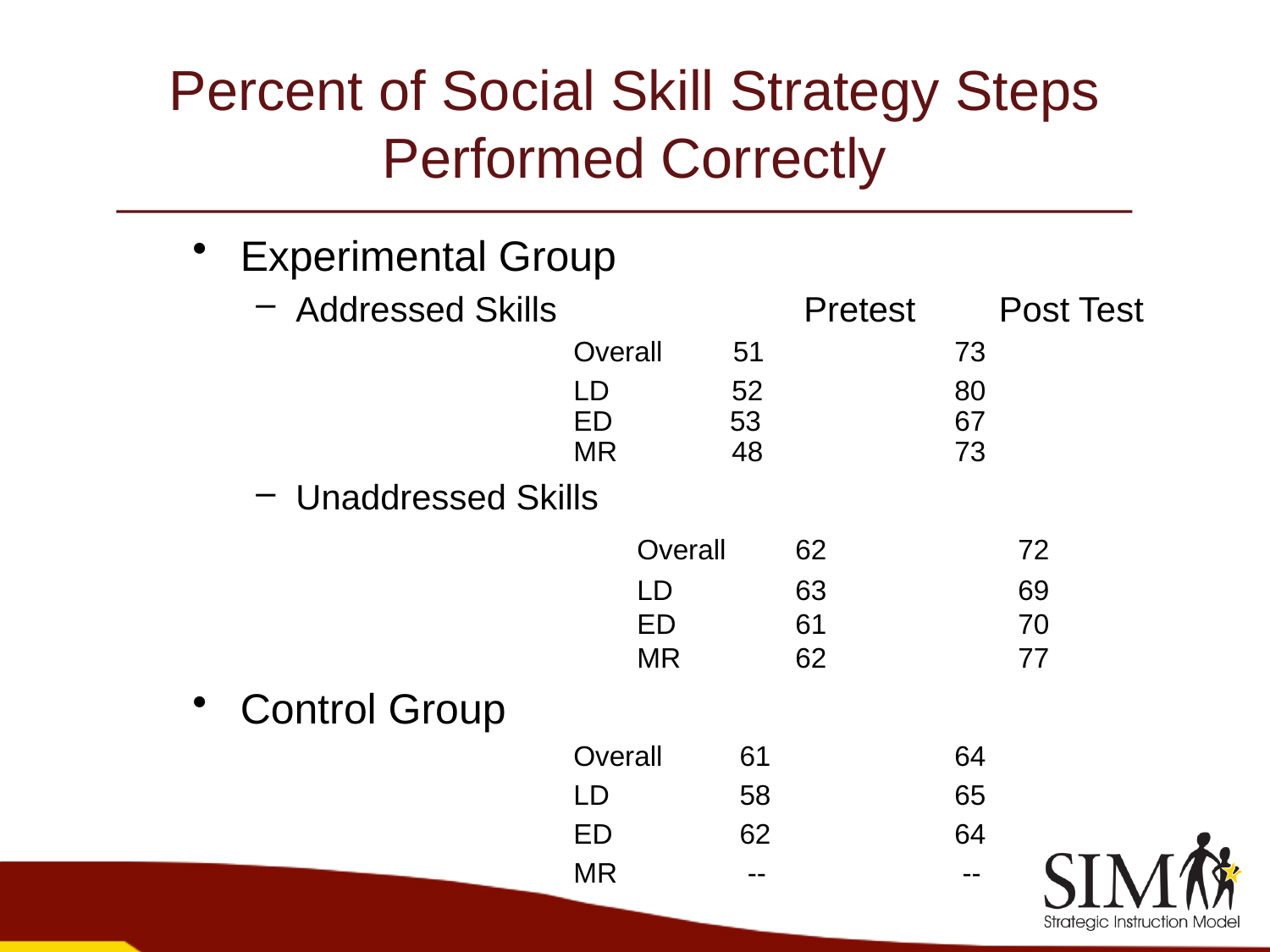

# Percent of Social Skill Strategy Steps Performed Correctly
Experimental Group
Addressed Skills		Pretest	       Post Test
Overall         51		73
LD	    52		80
ED               53		67
MR	    48		73
Unaddressed Skills
			Overall	    62		72
			LD	    63		69
			ED	    61		70
			MR	    62		77
Control Group
Overall	     61		64
LD	     58		65
ED	     62		64
MR	      --		 --